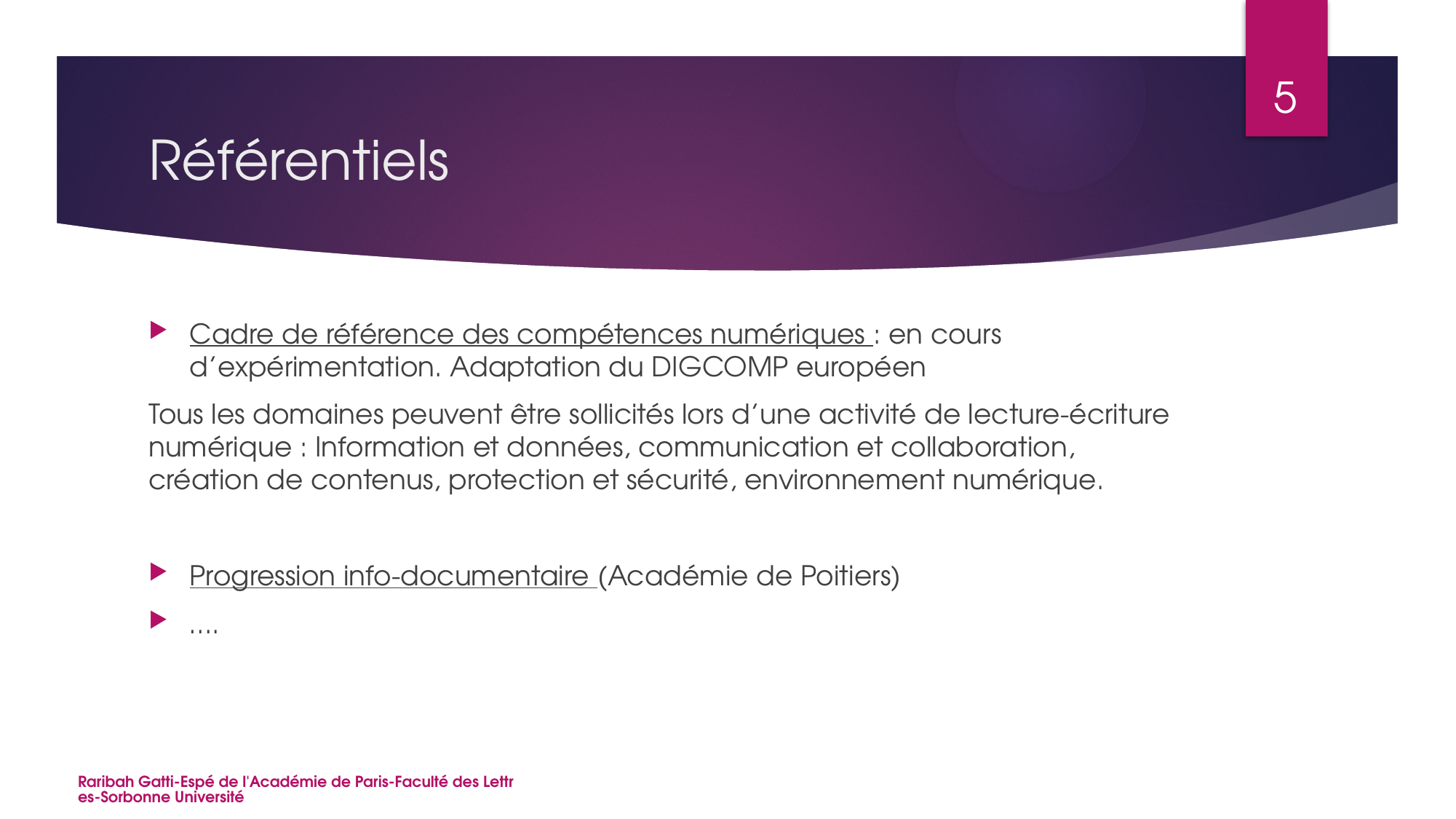

5
# Référentiels
Cadre de référence des compétences numériques : en cours d’expérimentation. Adaptation du DIGCOMP européen
Tous les domaines peuvent être sollicités lors d’une activité de lecture-écriture numérique : Information et données, communication et collaboration, création de contenus, protection et sécurité, environnement numérique.

Progression info-documentaire (Académie de Poitiers)
….

Raribah Gatti-Espé de l'Académie de Paris-Faculté des Lettres-Sorbonne Université